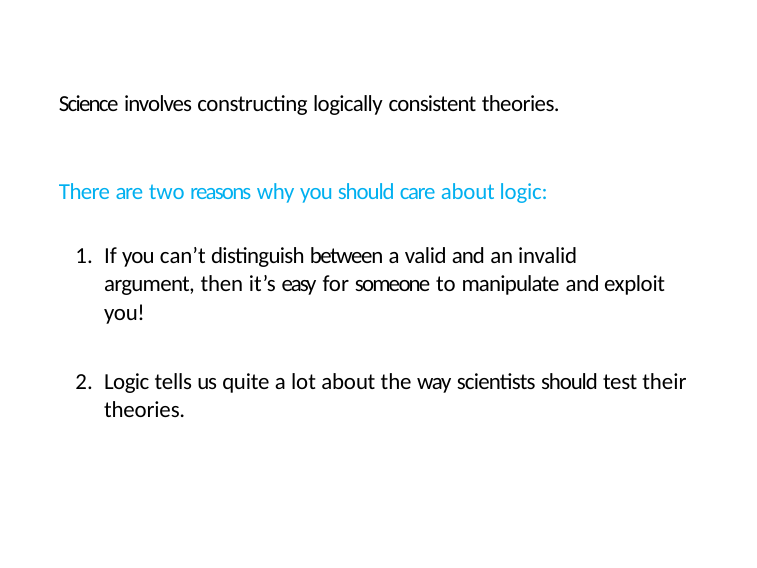

# Science involves constructing logically consistent theories.
There are two reasons why you should care about logic:

If you can’t distinguish between a valid and an invalid argument, then it’s easy for someone to manipulate and exploit you!

Logic tells us quite a lot about the way scientists should test their theories.